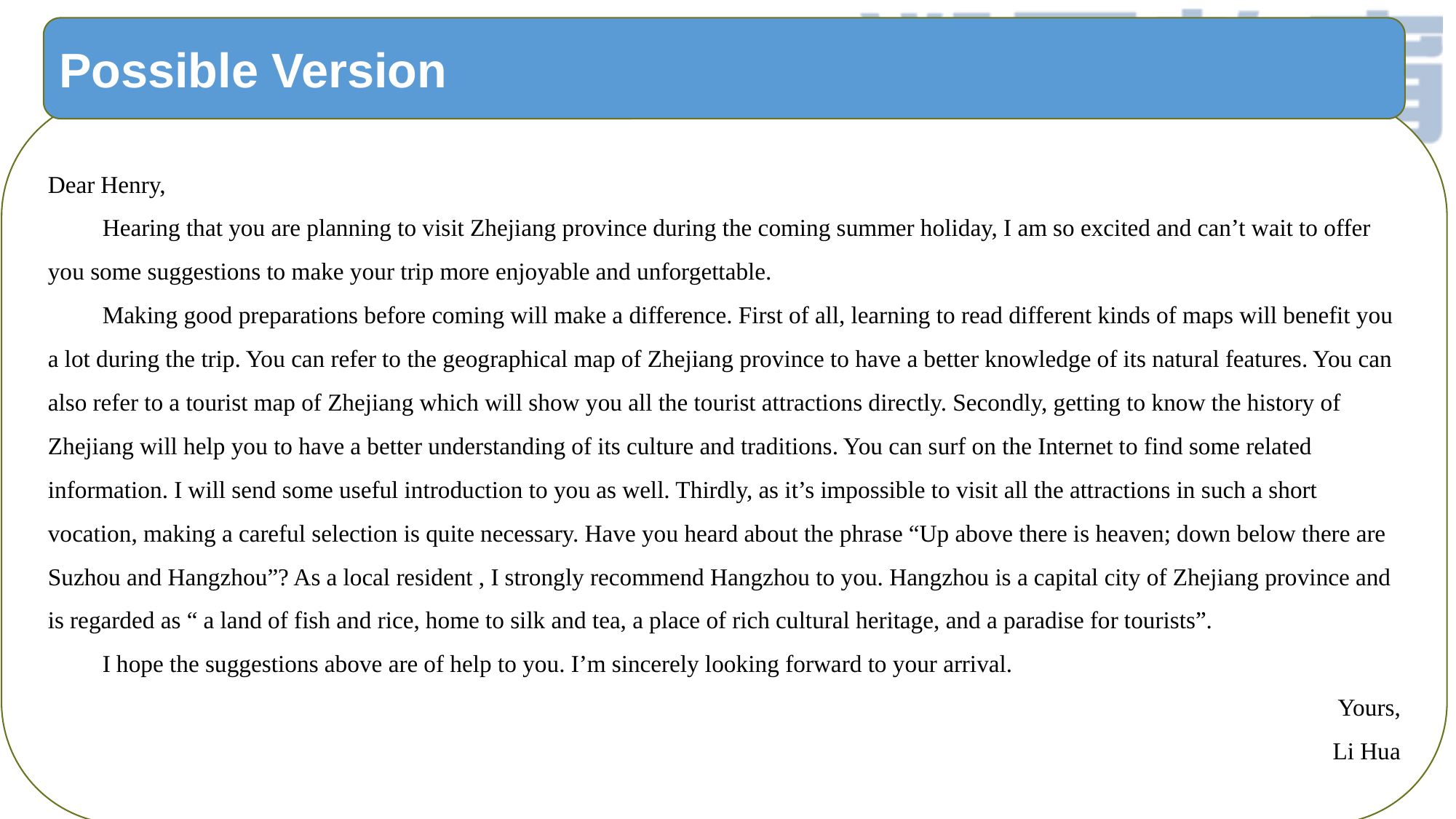

Possible Version
Dear Henry,
Hearing that you are planning to visit Zhejiang province during the coming summer holiday, I am so excited and can’t wait to offer you some suggestions to make your trip more enjoyable and unforgettable.
Making good preparations before coming will make a difference. First of all, learning to read different kinds of maps will benefit you a lot during the trip. You can refer to the geographical map of Zhejiang province to have a better knowledge of its natural features. You can also refer to a tourist map of Zhejiang which will show you all the tourist attractions directly. Secondly, getting to know the history of Zhejiang will help you to have a better understanding of its culture and traditions. You can surf on the Internet to find some related information. I will send some useful introduction to you as well. Thirdly, as it’s impossible to visit all the attractions in such a short vocation, making a careful selection is quite necessary. Have you heard about the phrase “Up above there is heaven; down below there are Suzhou and Hangzhou”? As a local resident , I strongly recommend Hangzhou to you. Hangzhou is a capital city of Zhejiang province and is regarded as “ a land of fish and rice, home to silk and tea, a place of rich cultural heritage, and a paradise for tourists”.
I hope the suggestions above are of help to you. I’m sincerely looking forward to your arrival.
Yours,
Li Hua